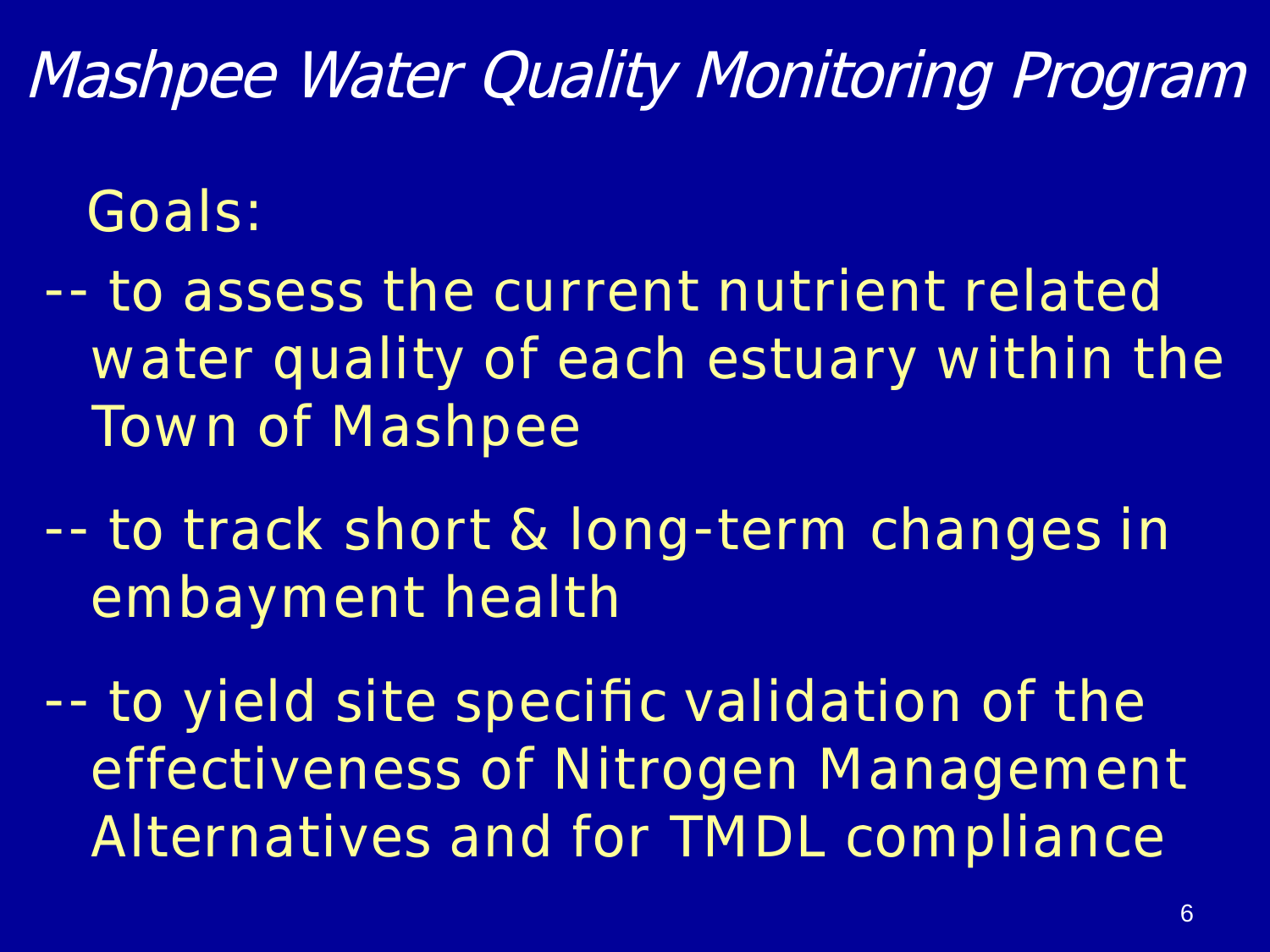

# Mashpee Water Quality Monitoring Program
   Goals:
-- to assess the current nutrient related water quality of each estuary within the Town of Mashpee

-- to track short & long-term changes in embayment health

-- to yield site specific validation of the effectiveness of Nitrogen Management Alternatives and for TMDL compliance
6